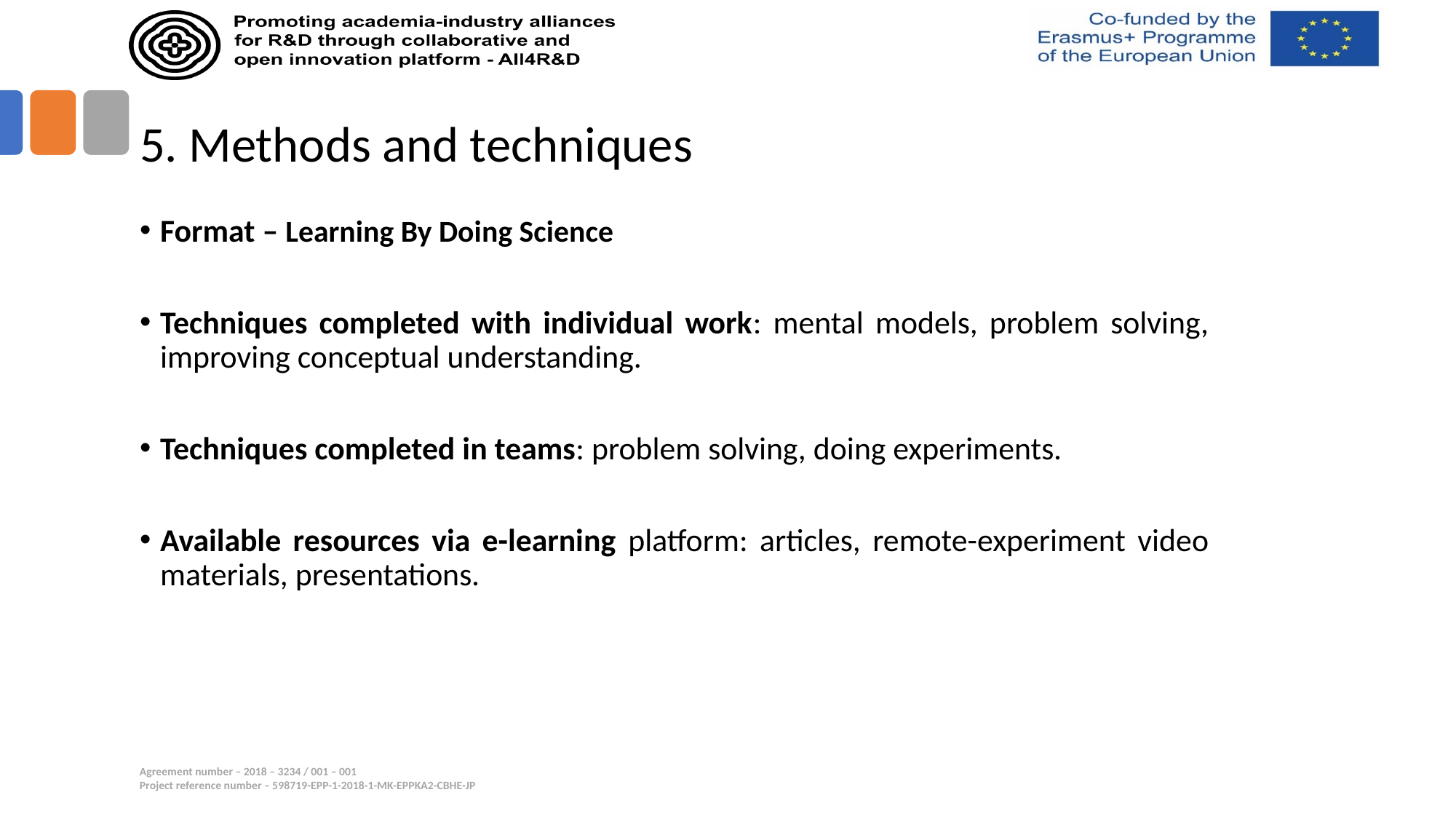

# 5. Methods and techniques
Format – Learning By Doing Science

Techniques completed with individual work: mental models, problem solving, improving conceptual understanding.

Techniques completed in teams: problem solving, doing experiments.

Available resources via e-learning platform: articles, remote-experiment video materials, presentations.